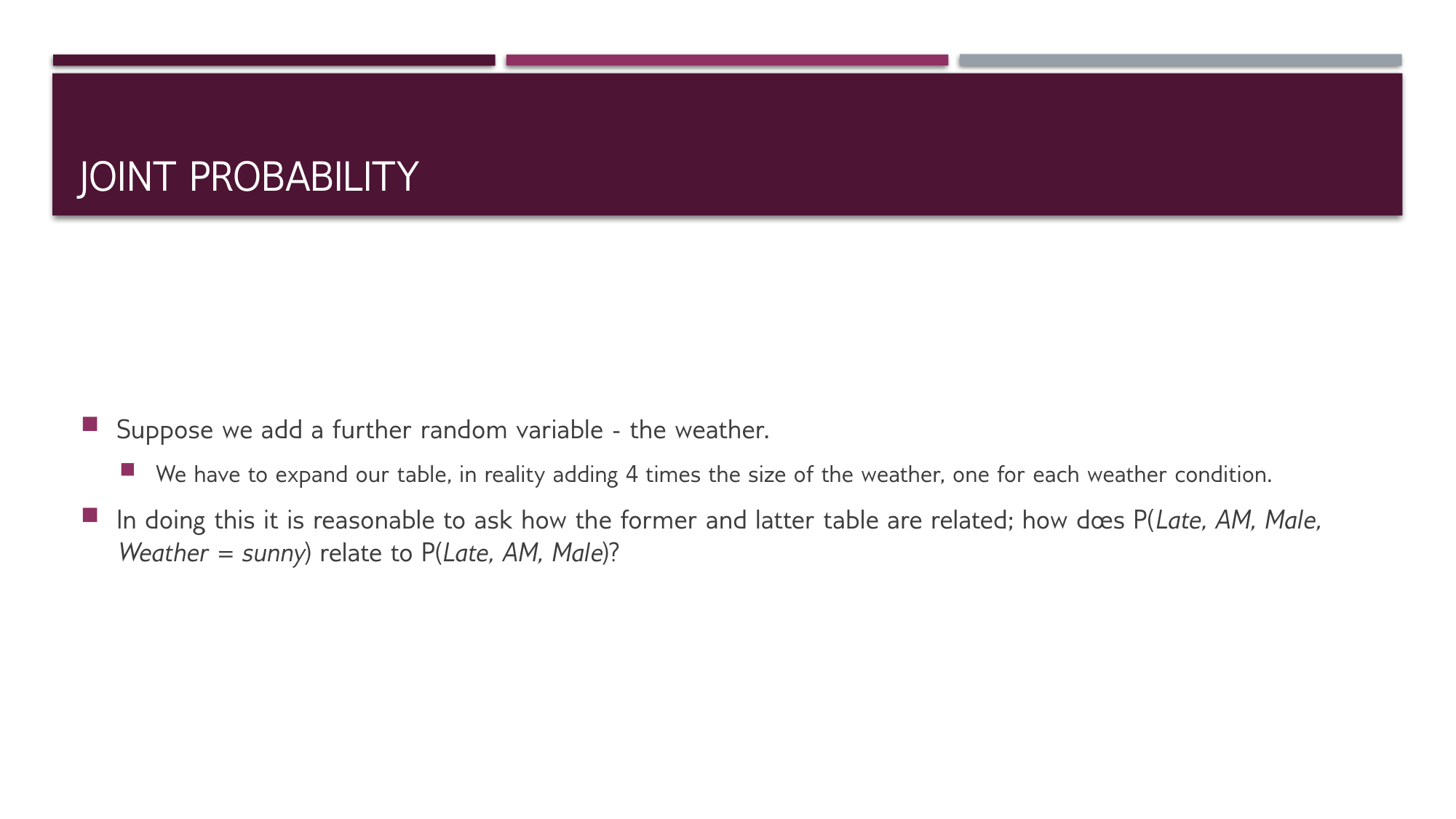

# Joint Probability
Suppose we add a further random variable - the weather.
We have to expand our table, in reality adding 4 times the size of the weather, one for each weather condition.
In doing this it is reasonable to ask how the former and latter table are related; how does P(Late, AM, Male, Weather = sunny) relate to P(Late, AM, Male)?